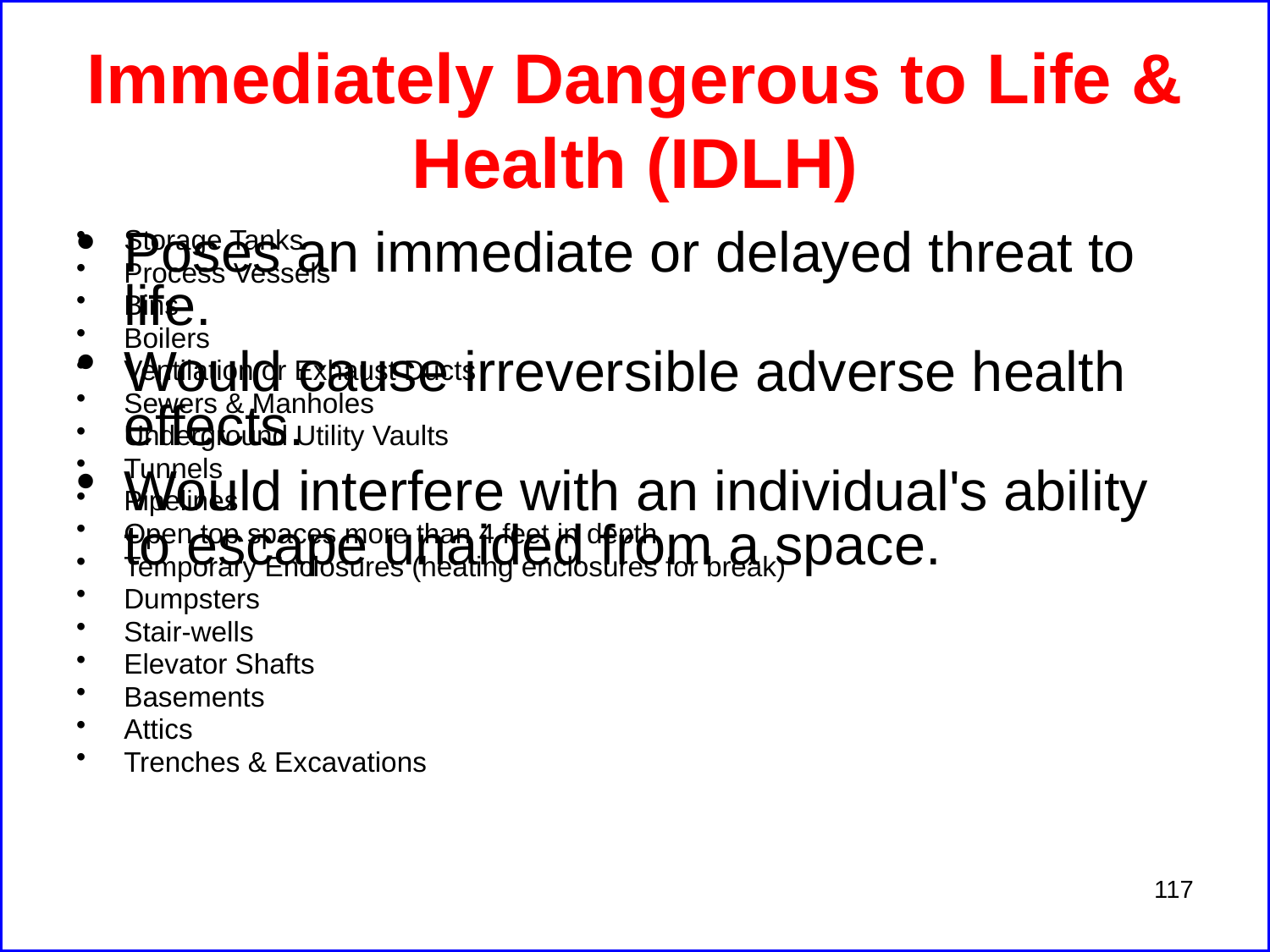

# Immediately Dangerous to Life & Health (IDLH)
Poses an immediate or delayed threat to life.
Would cause irreversible adverse health effects.
Would interfere with an individual's ability to escape unaided from a space.
Storage Tanks
Process Vessels
Bins
Boilers
Ventilation or Exhaust Ducts
Sewers & Manholes
Underground Utility Vaults
Tunnels
Pipelines
Open top spaces more than 4 feet in depth
Temporary Enclosures (heating enclosures for break)
Dumpsters
Stair-wells
Elevator Shafts
Basements
Attics
Trenches & Excavations
117